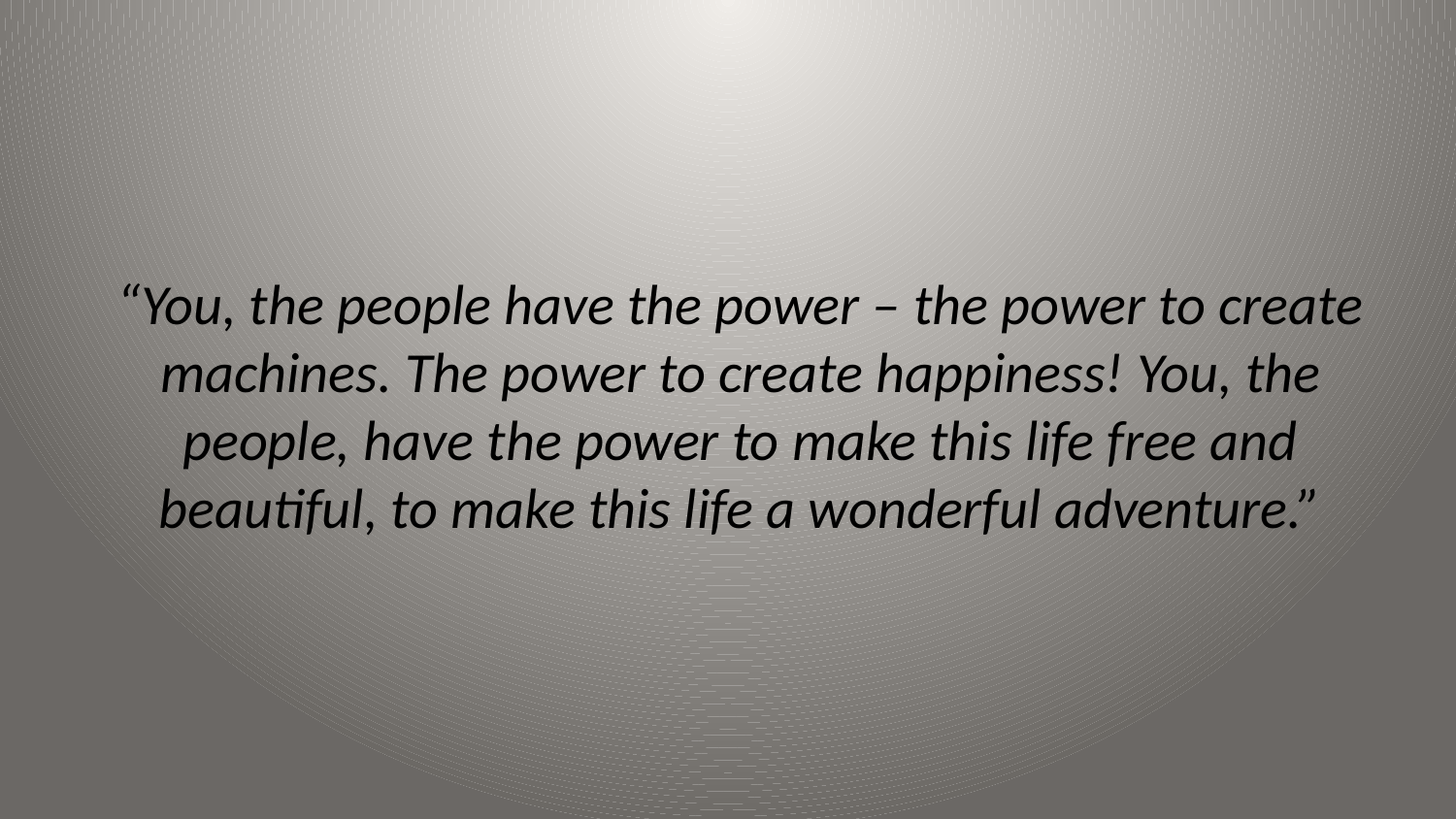

#
“You, the people have the power – the power to create machines. The power to create happiness! You, the people, have the power to make this life free and beautiful, to make this life a wonderful adventure.”